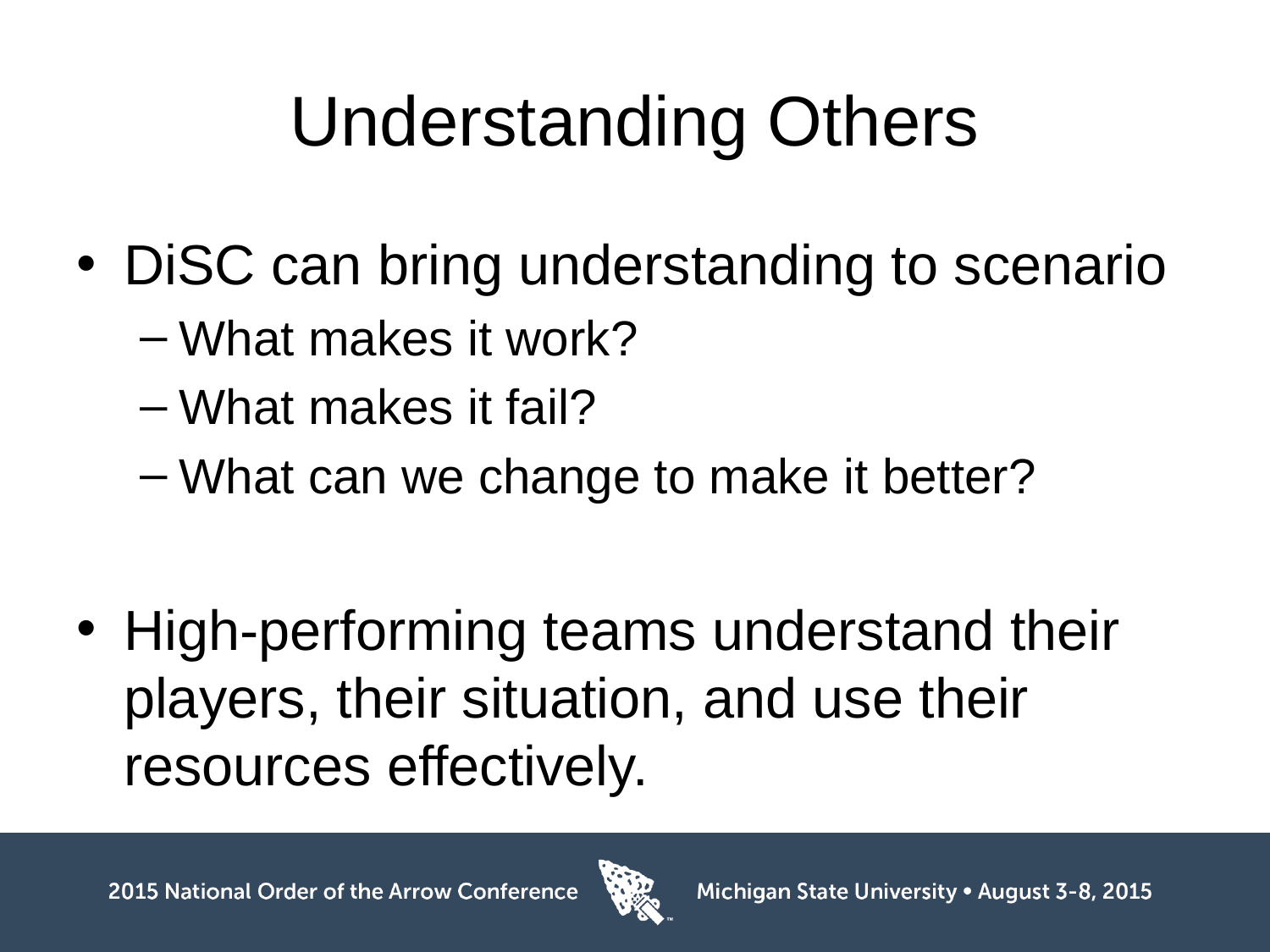

# Understanding Others
DiSC can bring understanding to scenario
What makes it work?
What makes it fail?
What can we change to make it better?

High-performing teams understand their players, their situation, and use their resources effectively.